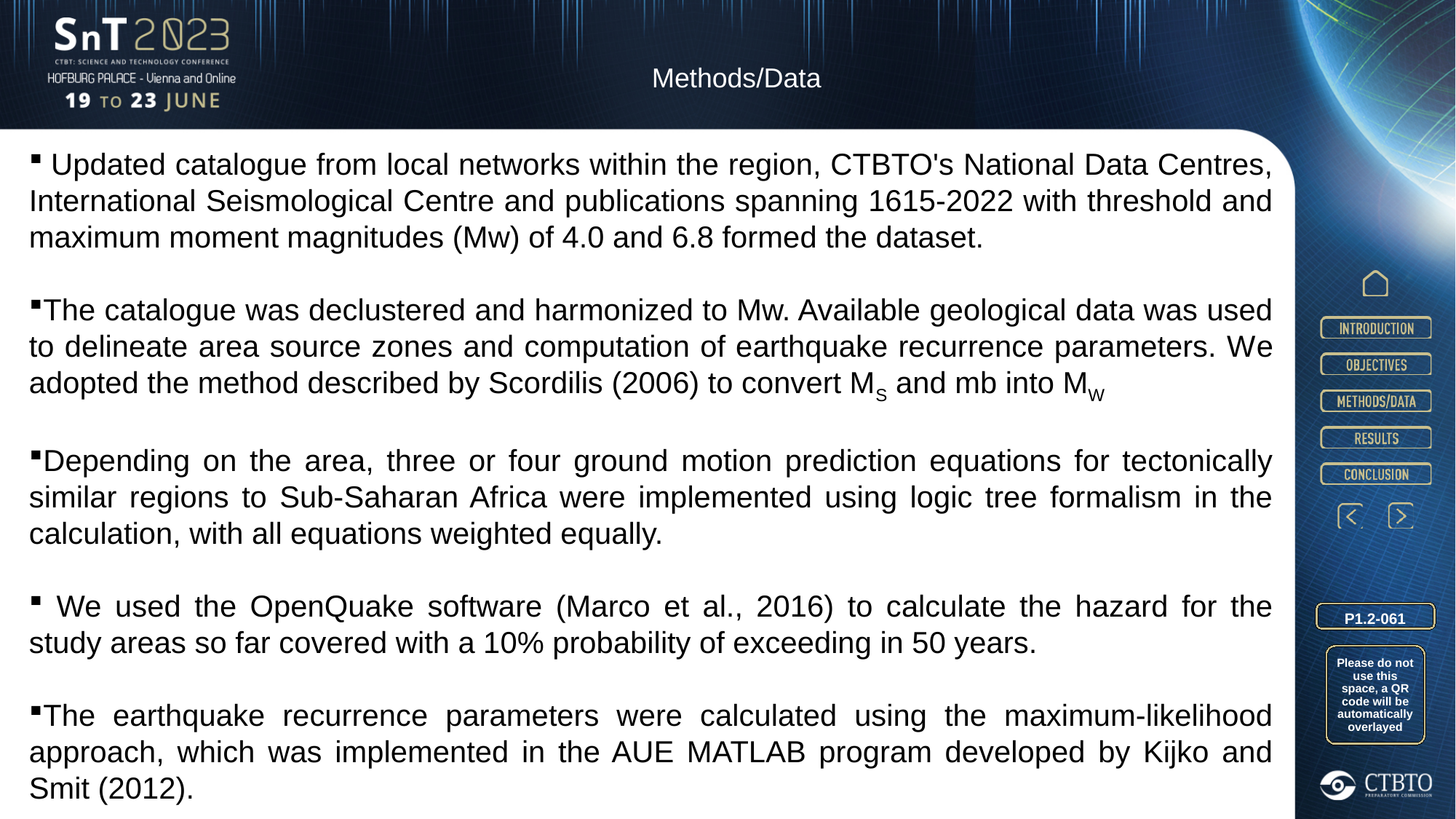

Methods/Data
 Updated catalogue from local networks within the region, CTBTO's National Data Centres, International Seismological Centre and publications spanning 1615-2022 with threshold and maximum moment magnitudes (Mw) of 4.0 and 6.8 formed the dataset.

The catalogue was declustered and harmonized to Mw. Available geological data was used to delineate area source zones and computation of earthquake recurrence parameters. We adopted the method described by Scordilis (2006) to convert MS and mb into MW

Depending on the area, three or four ground motion prediction equations for tectonically similar regions to Sub-Saharan Africa were implemented using logic tree formalism in the calculation, with all equations weighted equally.

 We used the OpenQuake software (Marco et al., 2016) to calculate the hazard for the study areas so far covered with a 10% probability of exceeding in 50 years.

The earthquake recurrence parameters were calculated using the maximum-likelihood approach, which was implemented in the AUE MATLAB program developed by Kijko and Smit (2012).

P1.2-061
Please do not use this space, a QR code will be automatically overlayed